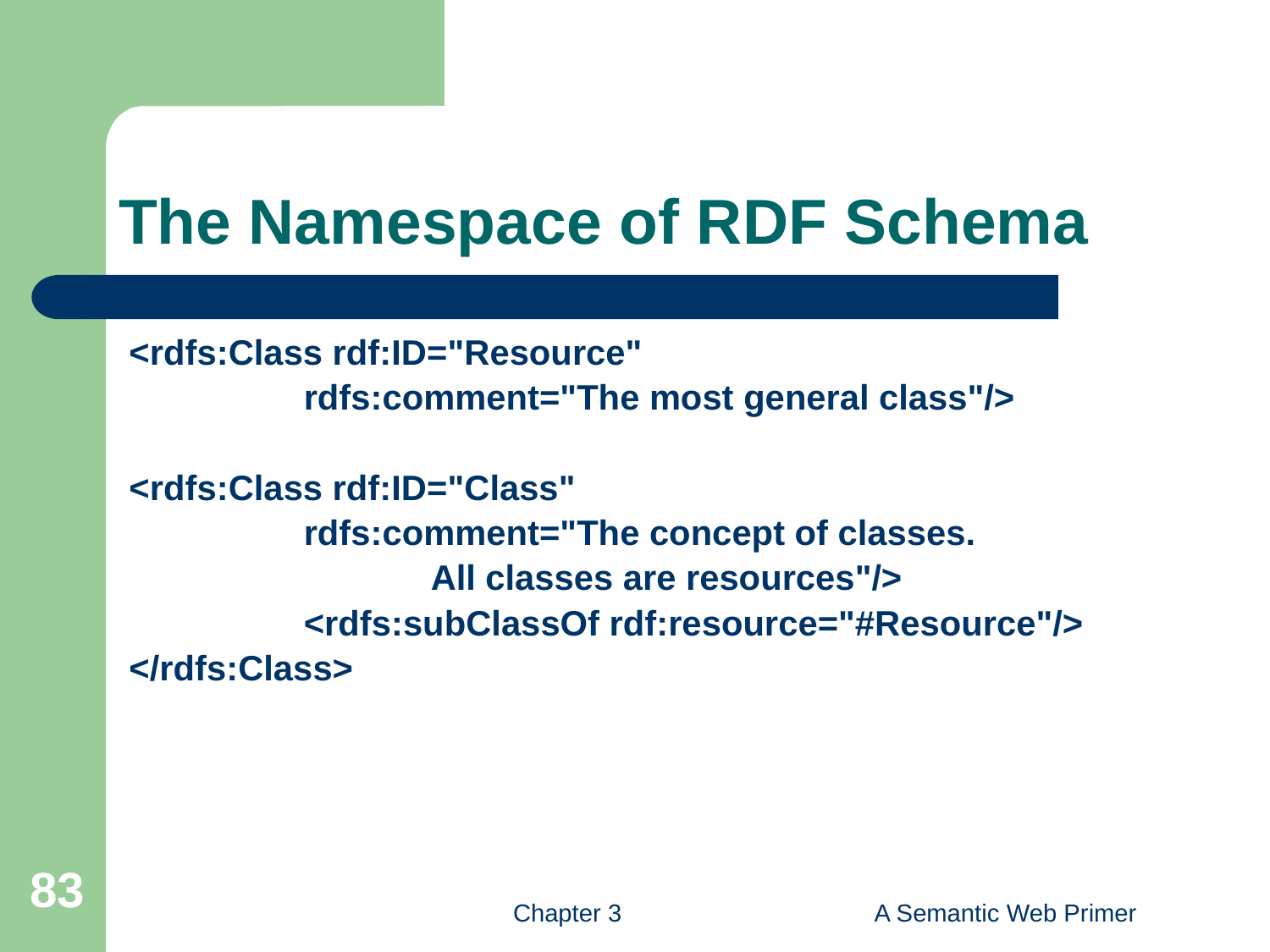

# The Namespace of RDF Schema
<rdfs:Class rdf:ID="Resource"
		rdfs:comment="The most general class"/>

<rdfs:Class rdf:ID="Class"
		rdfs:comment="The concept of classes.
			All classes are resources"/>
		<rdfs:subClassOf rdf:resource="#Resource"/>
</rdfs:Class>
83
Chapter 3
A Semantic Web Primer